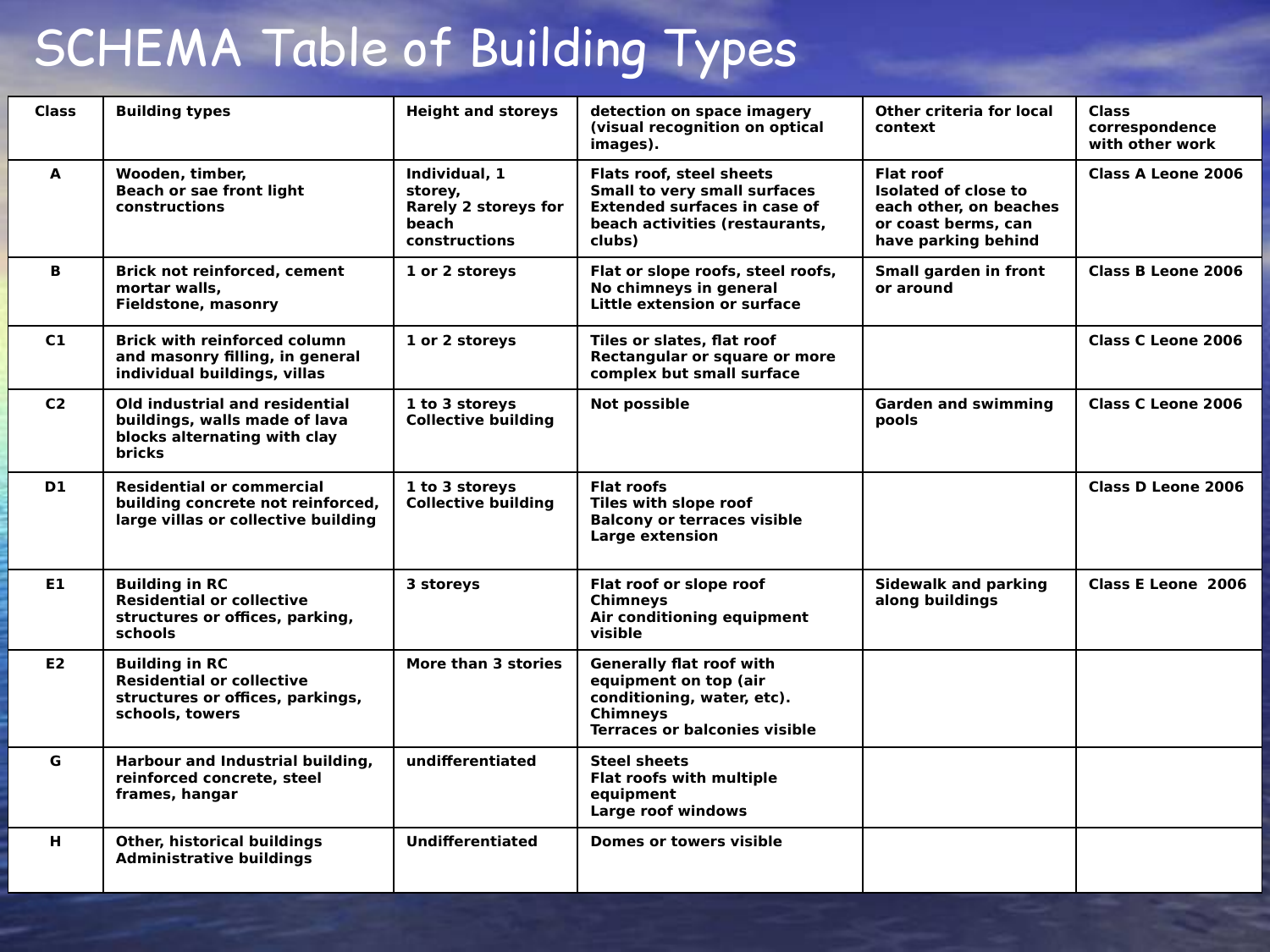

SCHEMA Table of Building Types
| Class | Building types | Height and storeys | detection on space imagery (visual recognition on optical images). | Other criteria for local context | Class correspondence with other work |
| --- | --- | --- | --- | --- | --- |
| A | Wooden, timber, Beach or sae front light constructions | Individual, 1 storey, Rarely 2 storeys for beach constructions | Flats roof, steel sheets Small to very small surfaces Extended surfaces in case of beach activities (restaurants, clubs) | Flat roof Isolated of close to each other, on beaches or coast berms, can have parking behind | Class A Leone 2006 |
| B | Brick not reinforced, cement mortar walls, Fieldstone, masonry | 1 or 2 storeys | Flat or slope roofs, steel roofs, No chimneys in general Little extension or surface | Small garden in front or around | Class B Leone 2006 |
| C1 | Brick with reinforced column and masonry filling, in general individual buildings, villas | 1 or 2 storeys | Tiles or slates, flat roof Rectangular or square or more complex but small surface |  | Class C Leone 2006 |
| C2 | Old industrial and residential buildings, walls made of lava blocks alternating with clay bricks | 1 to 3 storeys Collective building | Not possible | Garden and swimming pools | Class C Leone 2006 |
| D1 | Residential or commercial building concrete not reinforced, large villas or collective building | 1 to 3 storeys Collective building | Flat roofs Tiles with slope roof Balcony or terraces visible Large extension |  | Class D Leone 2006 |
| E1 | Building in RC Residential or collective structures or offices, parking, schools | 3 storeys | Flat roof or slope roof Chimneys Air conditioning equipment visible | Sidewalk and parking along buildings | Class E Leone 2006 |
| E2 | Building in RC Residential or collective structures or offices, parkings, schools, towers | More than 3 stories | Generally flat roof with equipment on top (air conditioning, water, etc). Chimneys Terraces or balconies visible |  |  |
| G | Harbour and Industrial building, reinforced concrete, steel frames, hangar | undifferentiated | Steel sheets Flat roofs with multiple equipment Large roof windows |  |  |
| H | Other, historical buildings Administrative buildings | Undifferentiated | Domes or towers visible |  |  |